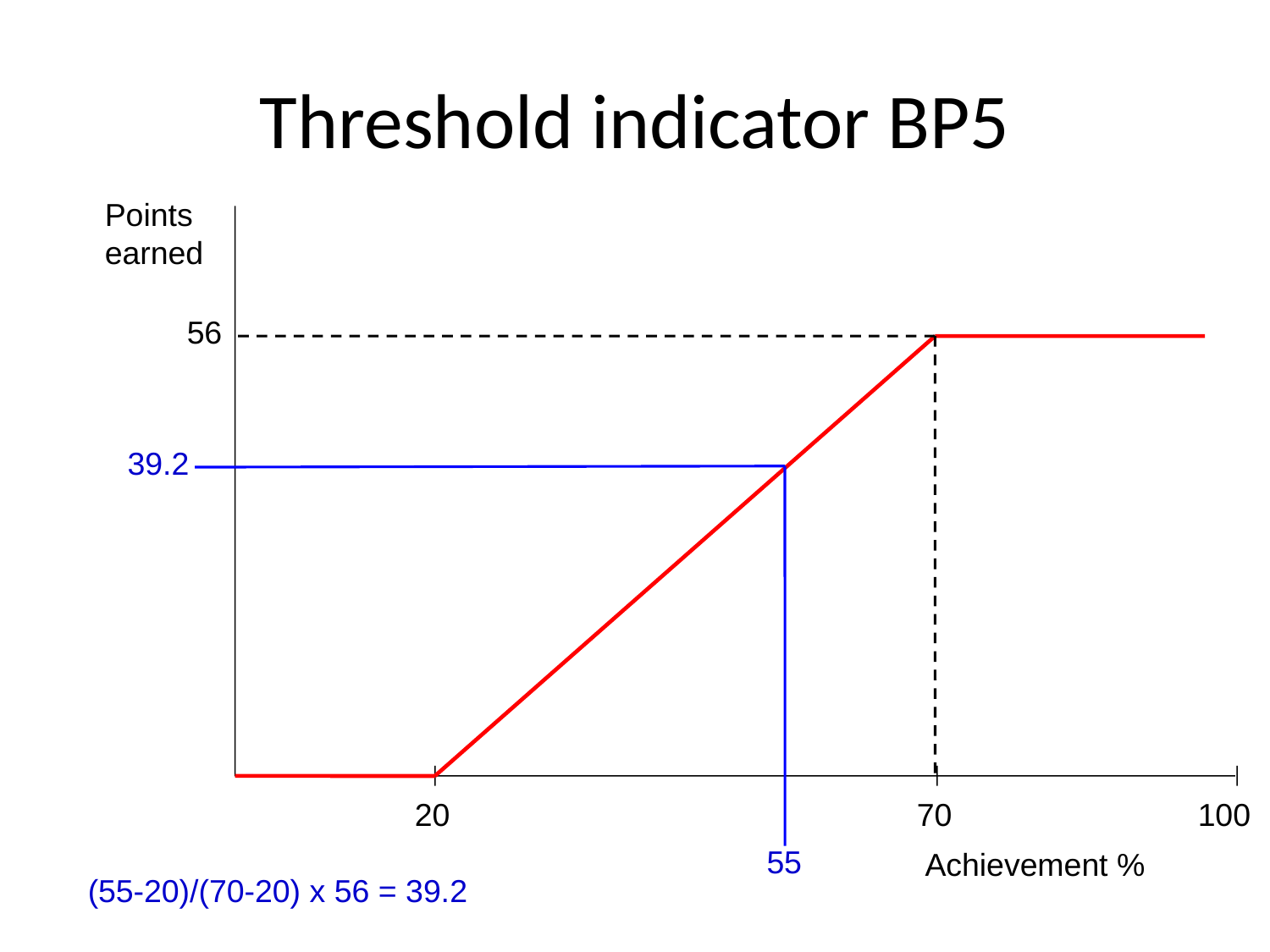

# Threshold indicator BP5
Points
earned

56

39.2

20
70
100
55
Achievement %
(55-20)/(70-20) x 56 = 39.2